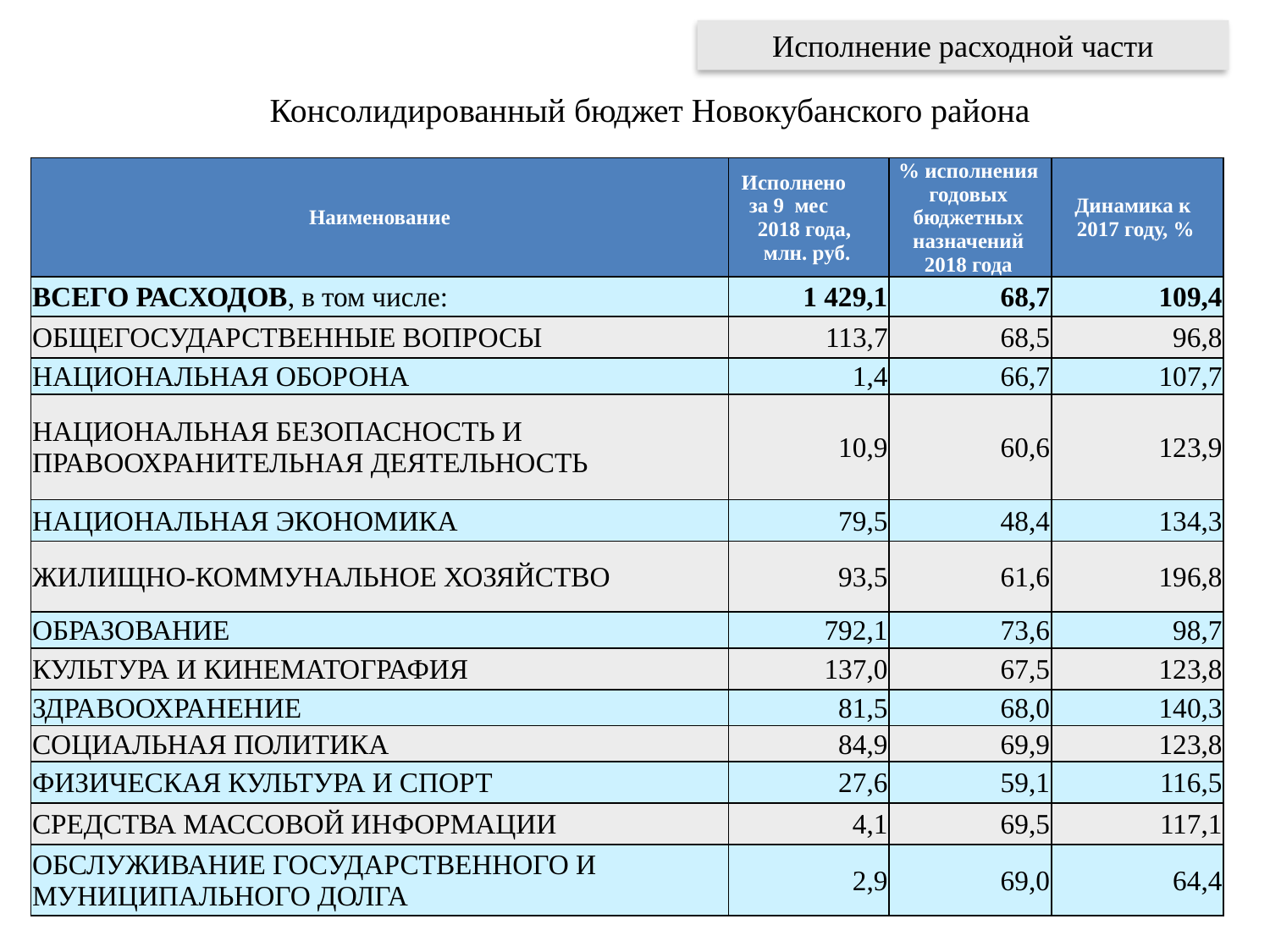

# Исполнение расходной части
Консолидированный бюджет Новокубанского района
| Наименование | Исполнено за 9 мес 2018 года, млн. руб. | % исполнения годовых бюджетных назначений 2018 года | Динамика к 2017 году, % |
| --- | --- | --- | --- |
| ВСЕГО РАСХОДОВ, в том числе: | 1 429,1 | 68,7 | 109,4 |
| ОБЩЕГОСУДАРСТВЕННЫЕ ВОПРОСЫ | 113,7 | 68,5 | 96,8 |
| НАЦИОНАЛЬНАЯ ОБОРОНА | 1,4 | 66,7 | 107,7 |
| НАЦИОНАЛЬНАЯ БЕЗОПАСНОСТЬ И ПРАВООХРАНИТЕЛЬНАЯ ДЕЯТЕЛЬНОСТЬ | 10,9 | 60,6 | 123,9 |
| НАЦИОНАЛЬНАЯ ЭКОНОМИКА | 79,5 | 48,4 | 134,3 |
| ЖИЛИЩНО-КОММУНАЛЬНОЕ ХОЗЯЙСТВО | 93,5 | 61,6 | 196,8 |
| ОБРАЗОВАНИЕ | 792,1 | 73,6 | 98,7 |
| КУЛЬТУРА И КИНЕМАТОГРАФИЯ | 137,0 | 67,5 | 123,8 |
| ЗДРАВООХРАНЕНИЕ | 81,5 | 68,0 | 140,3 |
| СОЦИАЛЬНАЯ ПОЛИТИКА | 84,9 | 69,9 | 123,8 |
| ФИЗИЧЕСКАЯ КУЛЬТУРА И СПОРТ | 27,6 | 59,1 | 116,5 |
| СРЕДСТВА МАССОВОЙ ИНФОРМАЦИИ | 4,1 | 69,5 | 117,1 |
| ОБСЛУЖИВАНИЕ ГОСУДАРСТВЕННОГО И МУНИЦИПАЛЬНОГО ДОЛГА | 2,9 | 69,0 | 64,4 |